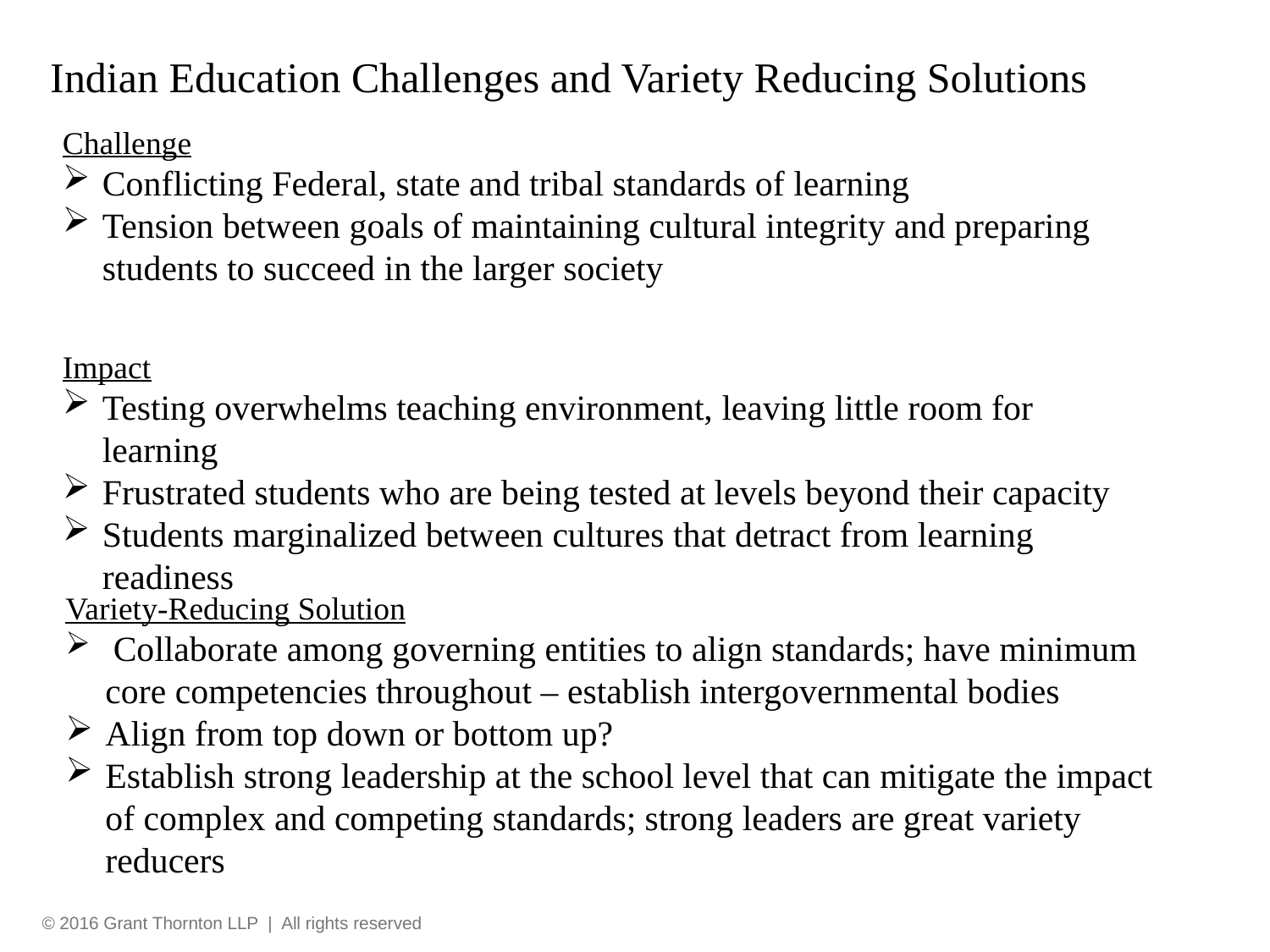

# Indian Education Challenges and Variety Reducing Solutions
Challenge
Conflicting Federal, state and tribal standards of learning
Tension between goals of maintaining cultural integrity and preparing students to succeed in the larger society
Impact
Testing overwhelms teaching environment, leaving little room for learning
Frustrated students who are being tested at levels beyond their capacity
Students marginalized between cultures that detract from learning readiness
Variety-Reducing Solution
 Collaborate among governing entities to align standards; have minimum core competencies throughout – establish intergovernmental bodies
Align from top down or bottom up?
Establish strong leadership at the school level that can mitigate the impact of complex and competing standards; strong leaders are great variety reducers